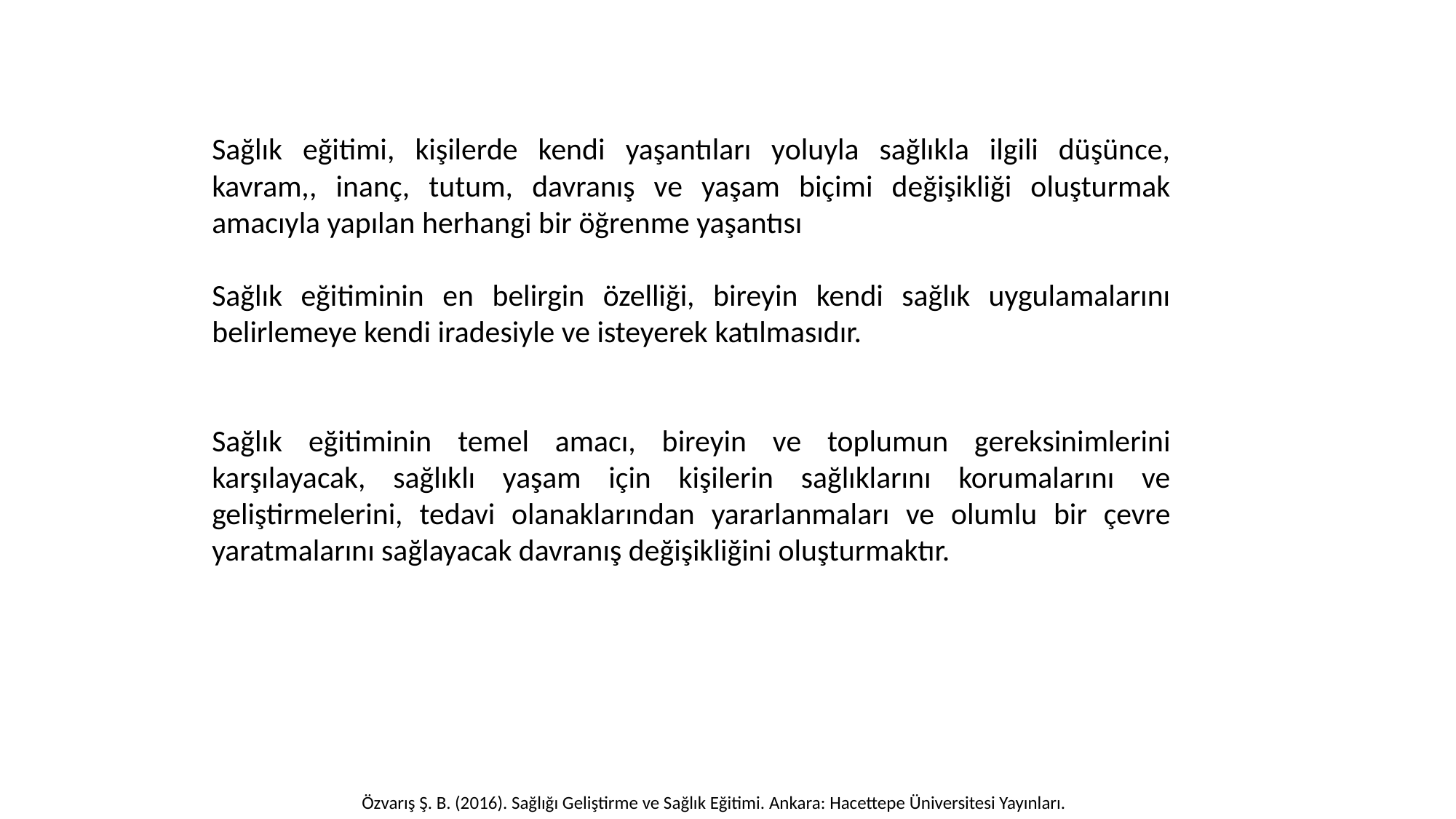

Sağlık eğitimi, kişilerde kendi yaşantıları yoluyla sağlıkla ilgili düşünce, kavram,, inanç, tutum, davranış ve yaşam biçimi değişikliği oluşturmak amacıyla yapılan herhangi bir öğrenme yaşantısı

Sağlık eğitiminin en belirgin özelliği, bireyin kendi sağlık uygulamalarını belirlemeye kendi iradesiyle ve isteyerek katılmasıdır.

Sağlık eğitiminin temel amacı, bireyin ve toplumun gereksinimlerini karşılayacak, sağlıklı yaşam için kişilerin sağlıklarını korumalarını ve geliştirmelerini, tedavi olanaklarından yararlanmaları ve olumlu bir çevre yaratmalarını sağlayacak davranış değişikliğini oluşturmaktır.

Özvarış Ş. B. (2016). Sağlığı Geliştirme ve Sağlık Eğitimi. Ankara: Hacettepe Üniversitesi Yayınları.